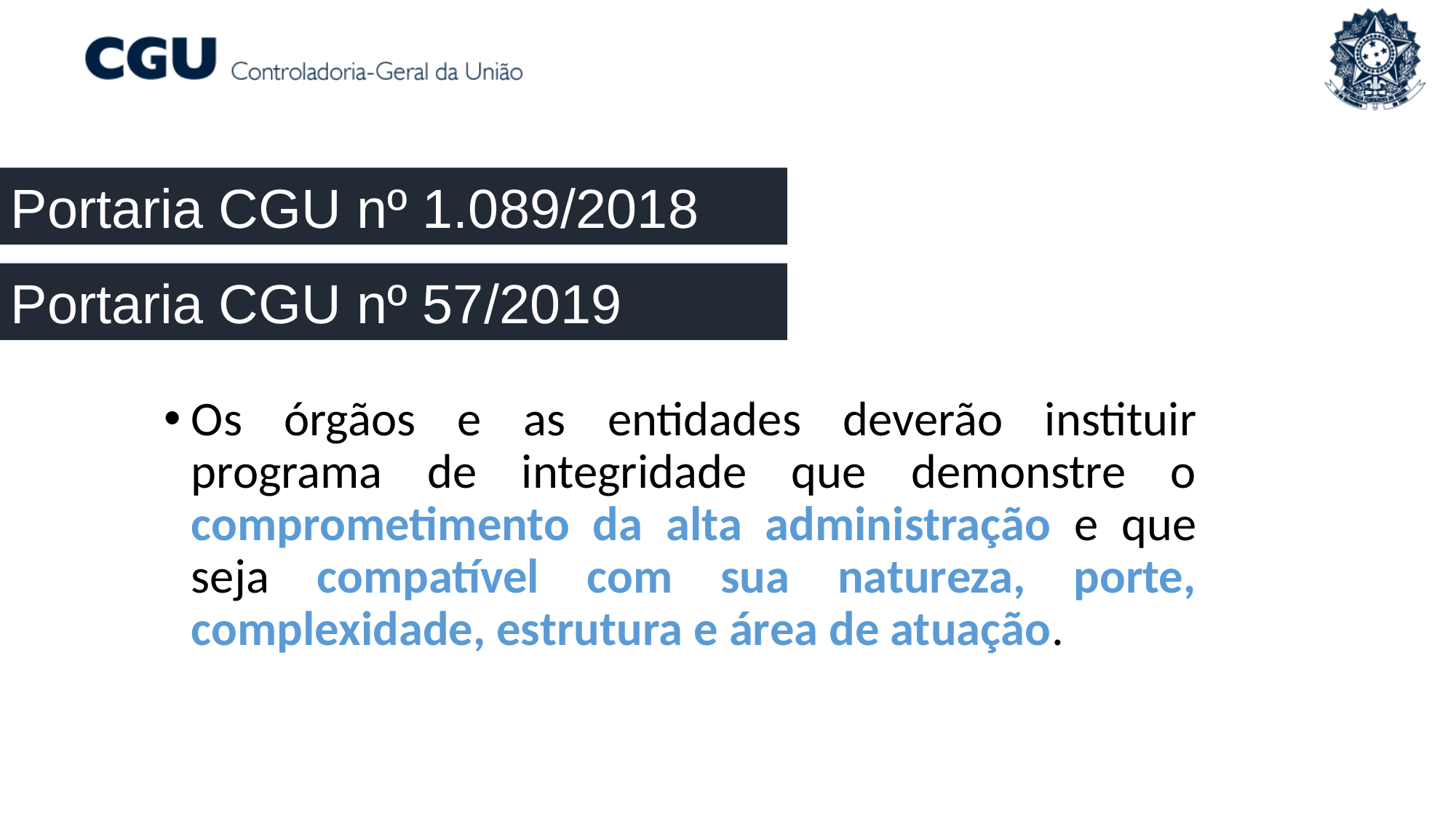

Portaria CGU nº 1.089/2018
Portaria CGU nº 57/2019
# Os órgãos e as entidades deverão instituir programa de integridade que demonstre o comprometimento da alta administração e que seja compatível com sua natureza, porte, complexidade, estrutura e área de atuação.